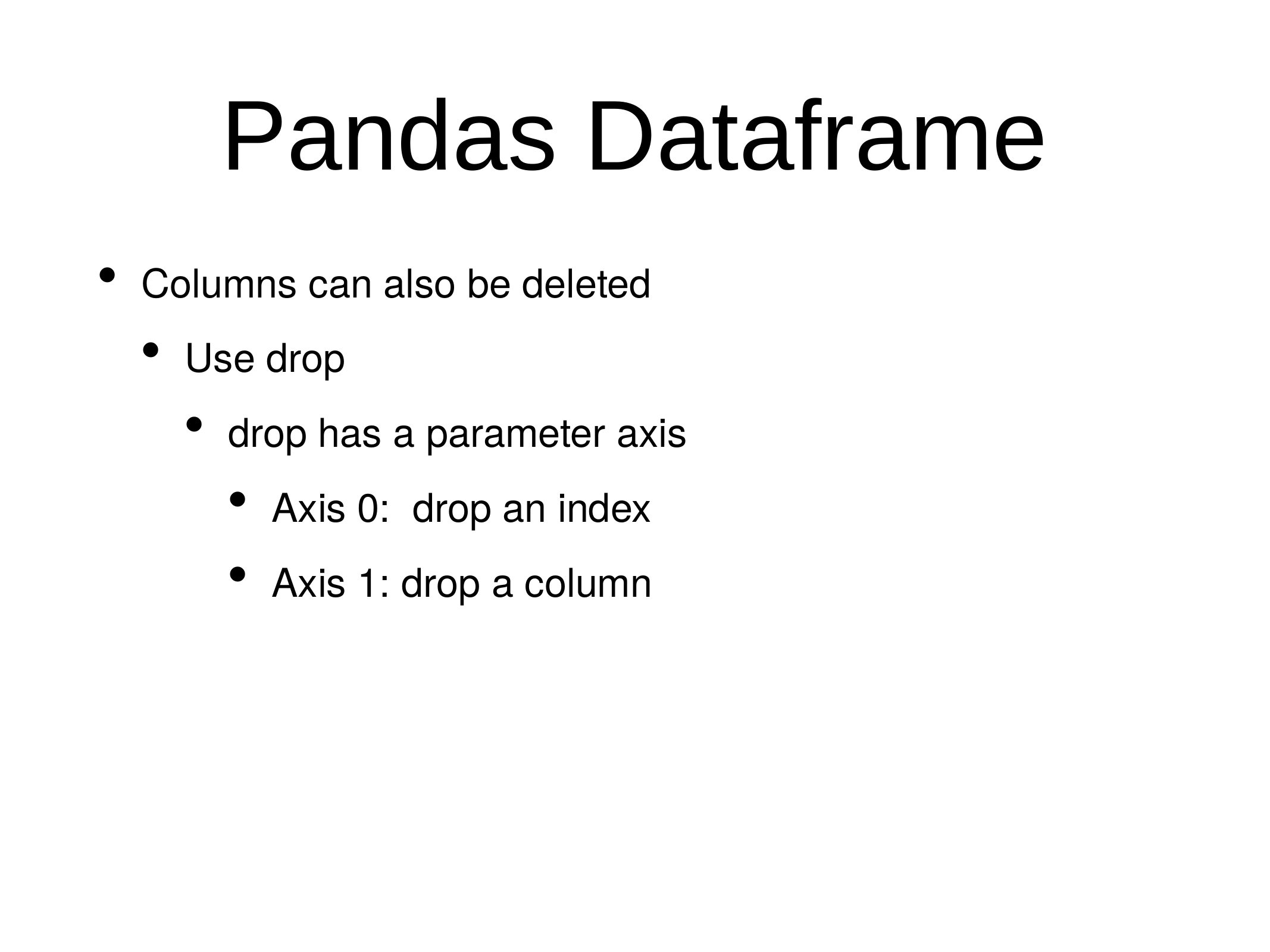

# Pandas Dataframe
Columns can also be deleted
Use drop
drop has a parameter axis
Axis 0:  drop an index
Axis 1: drop a column